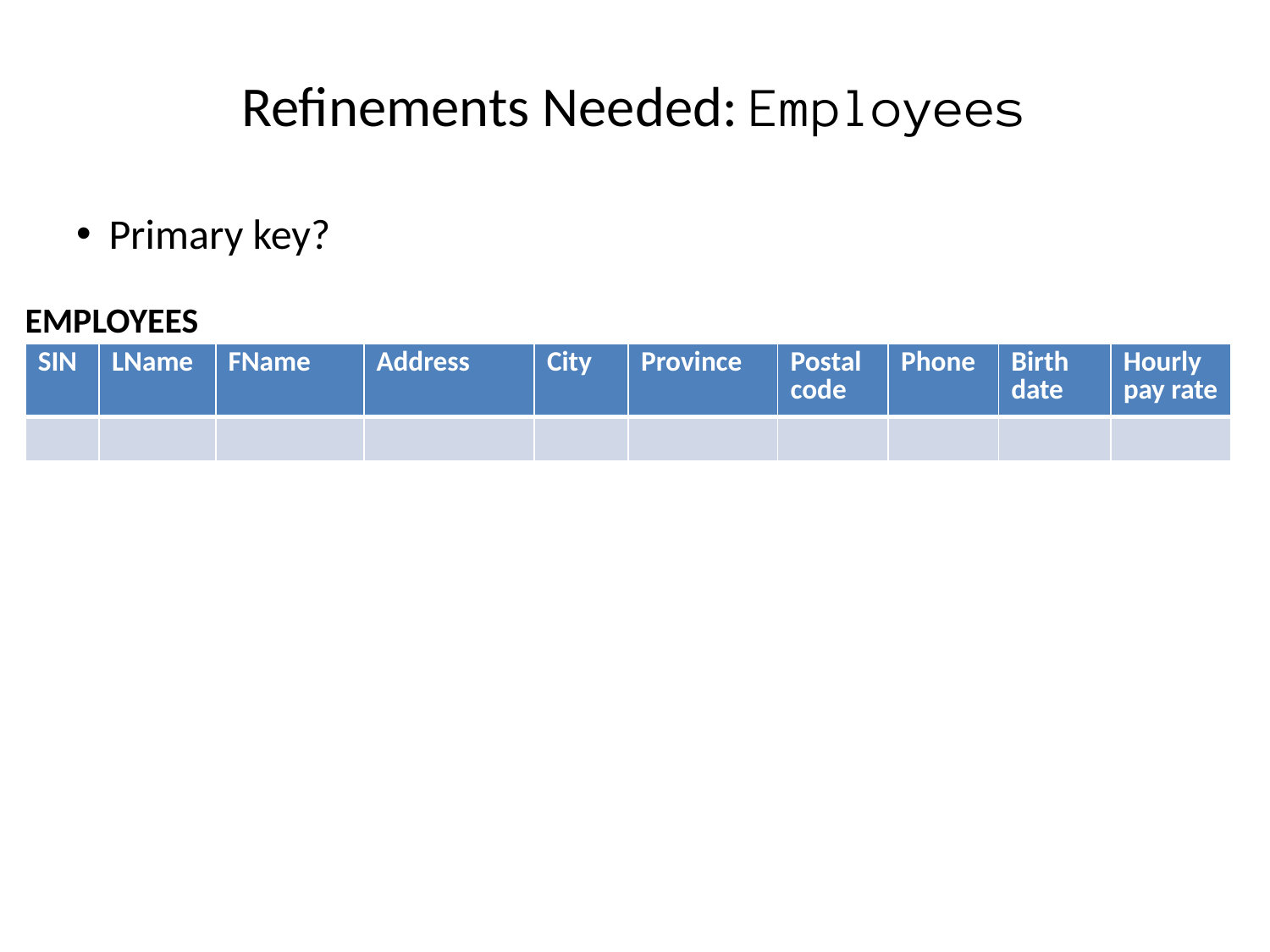

# Refinements Needed: Employees
Primary key?
EMPLOYEES
| SIN | LName | FName | Address | City | Province | Postal code | Phone | Birth date | Hourly pay rate |
| --- | --- | --- | --- | --- | --- | --- | --- | --- | --- |
|  |  |  |  |  |  |  |  |  |  |